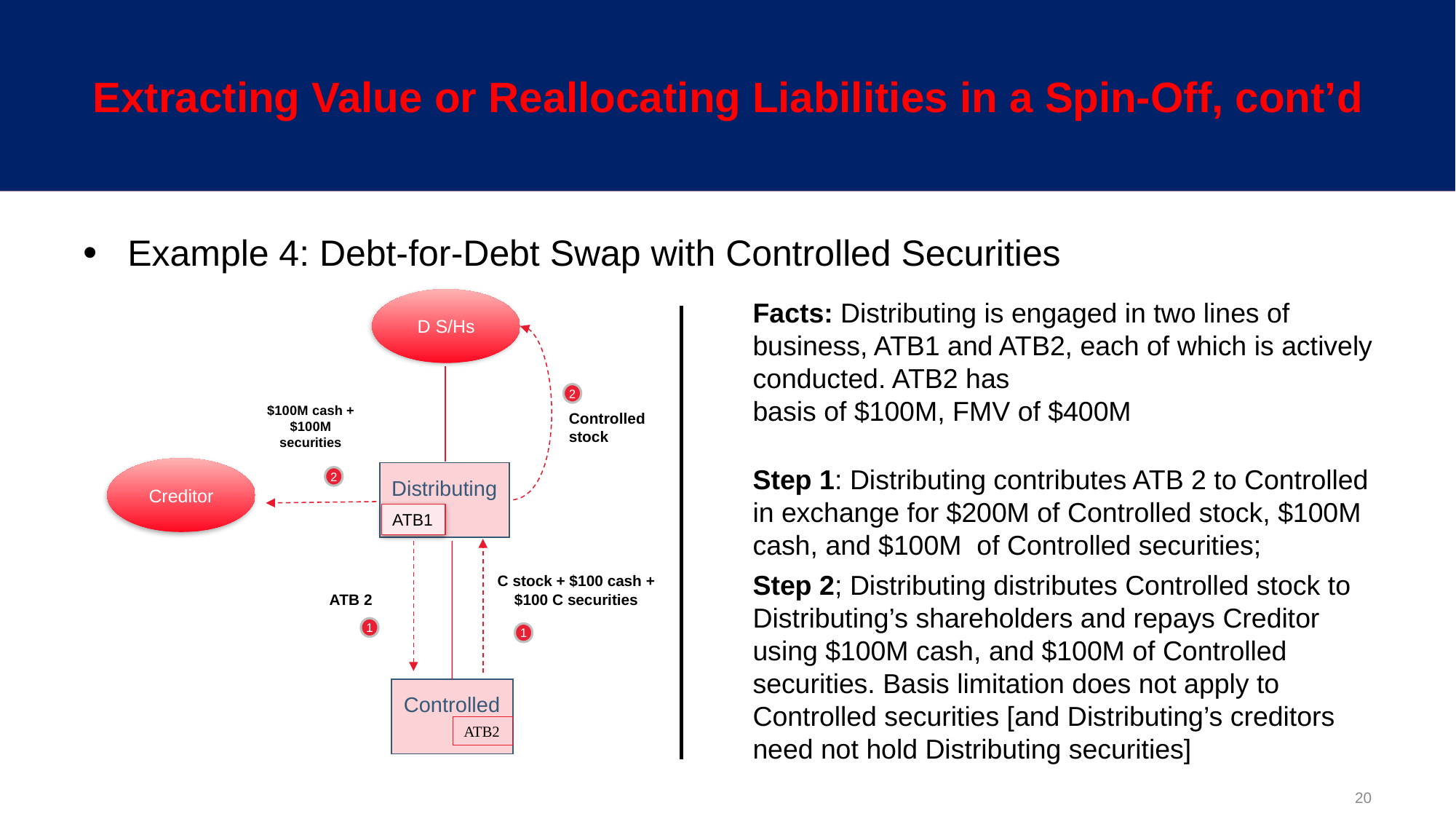

# Extracting Value or Reallocating Liabilities in a Spin-Off, cont’d
Example 4: Debt-for-Debt Swap with Controlled Securities

D S/Hs
Facts: Distributing is engaged in two lines of business, ATB1 and ATB2, each of which is actively conducted. ATB2 has
basis of $100M, FMV of $400M

Step 1: Distributing contributes ATB 2 to Controlled in exchange for $200M of Controlled stock, $100M cash, and $100M  of Controlled securities;
Step 2; Distributing distributes Controlled stock to Distributing’s shareholders and repays Creditor using $100M cash, and $100M of Controlled securities. Basis limitation does not apply to Controlled securities [and Distributing’s creditors need not hold Distributing securities]
2
$100M cash +
$100M securities

Controlled stock
Creditor
Distributing

2
ATB1
C stock + $100 cash +
$100 C securities
ATB 2
1
1
Controlled

ATB2
20